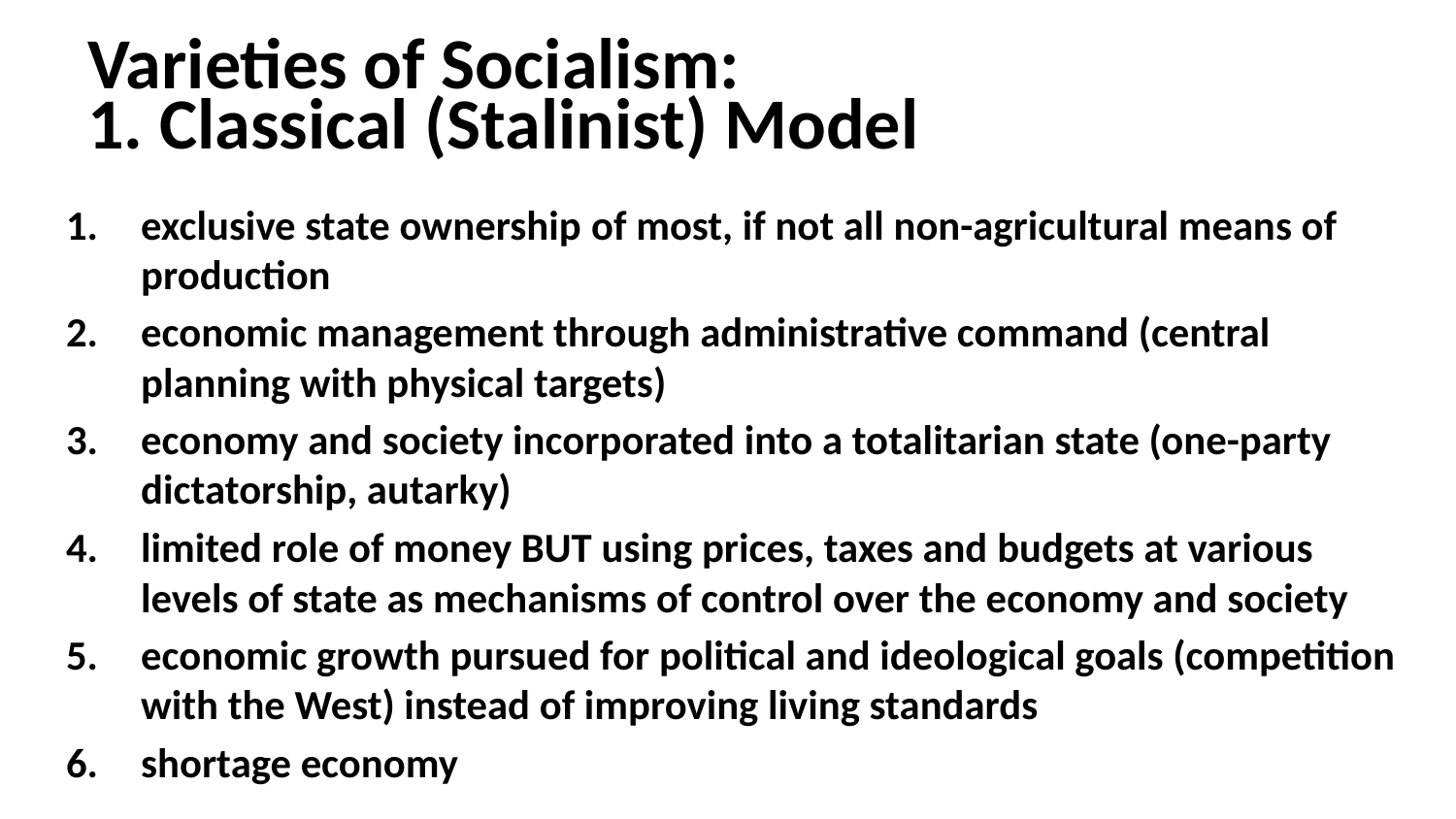

# Varieties of Socialism: 1. Classical (Stalinist) Model
exclusive state ownership of most, if not all non-agricultural means of production
economic management through administrative command (central planning with physical targets)
economy and society incorporated into a totalitarian state (one-party dictatorship, autarky)
limited role of money BUT using prices, taxes and budgets at various levels of state as mechanisms of control over the economy and society
economic growth pursued for political and ideological goals (competition with the West) instead of improving living standards
shortage economy